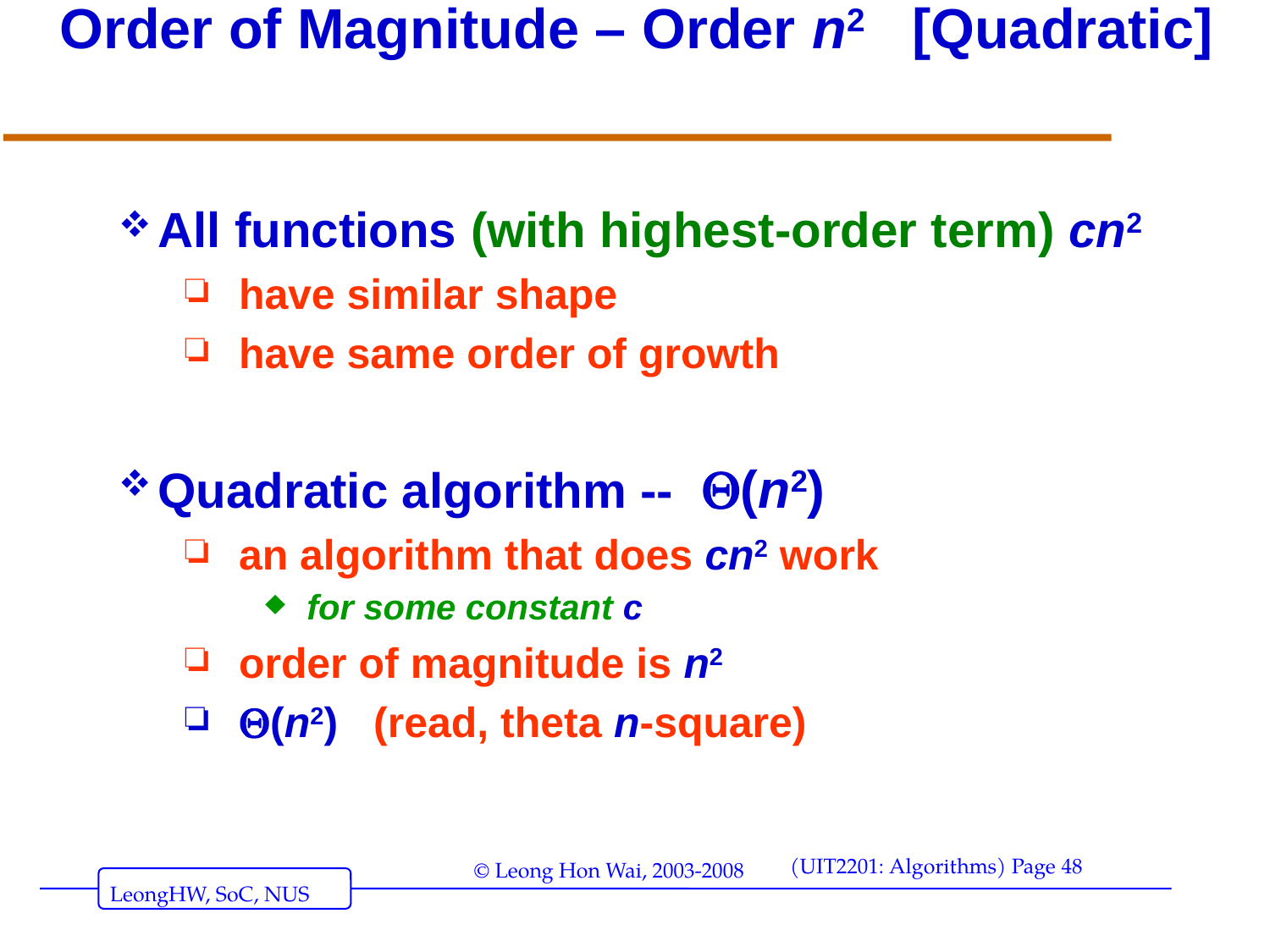

# Order of Magnitude – Order n2   [Quadratic]
All functions (with highest-order term) cn2
have similar shape
have same order of growth

Quadratic algorithm --  Θ(n2)
an algorithm that does cn2 work
 for some constant c
order of magnitude is n2
Θ(n2)   (read, theta n-square)